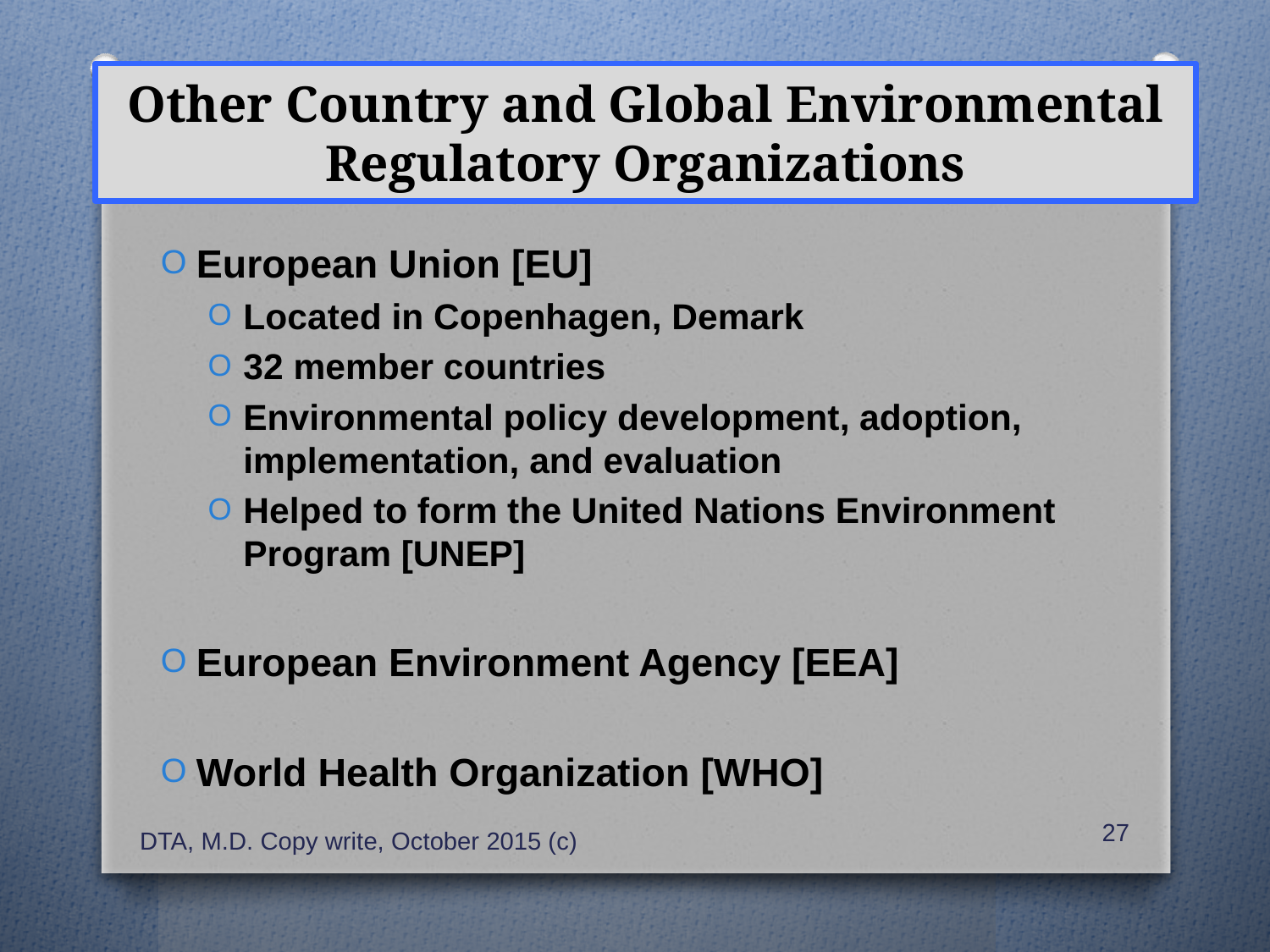

# Other Country and Global Environmental Regulatory Organizations
European Union [EU]
Located in Copenhagen, Demark
32 member countries
Environmental policy development, adoption, implementation, and evaluation
Helped to form the United Nations Environment Program [UNEP]

European Environment Agency [EEA]

World Health Organization [WHO]
27
DTA, M.D. Copy write, October 2015 (c)